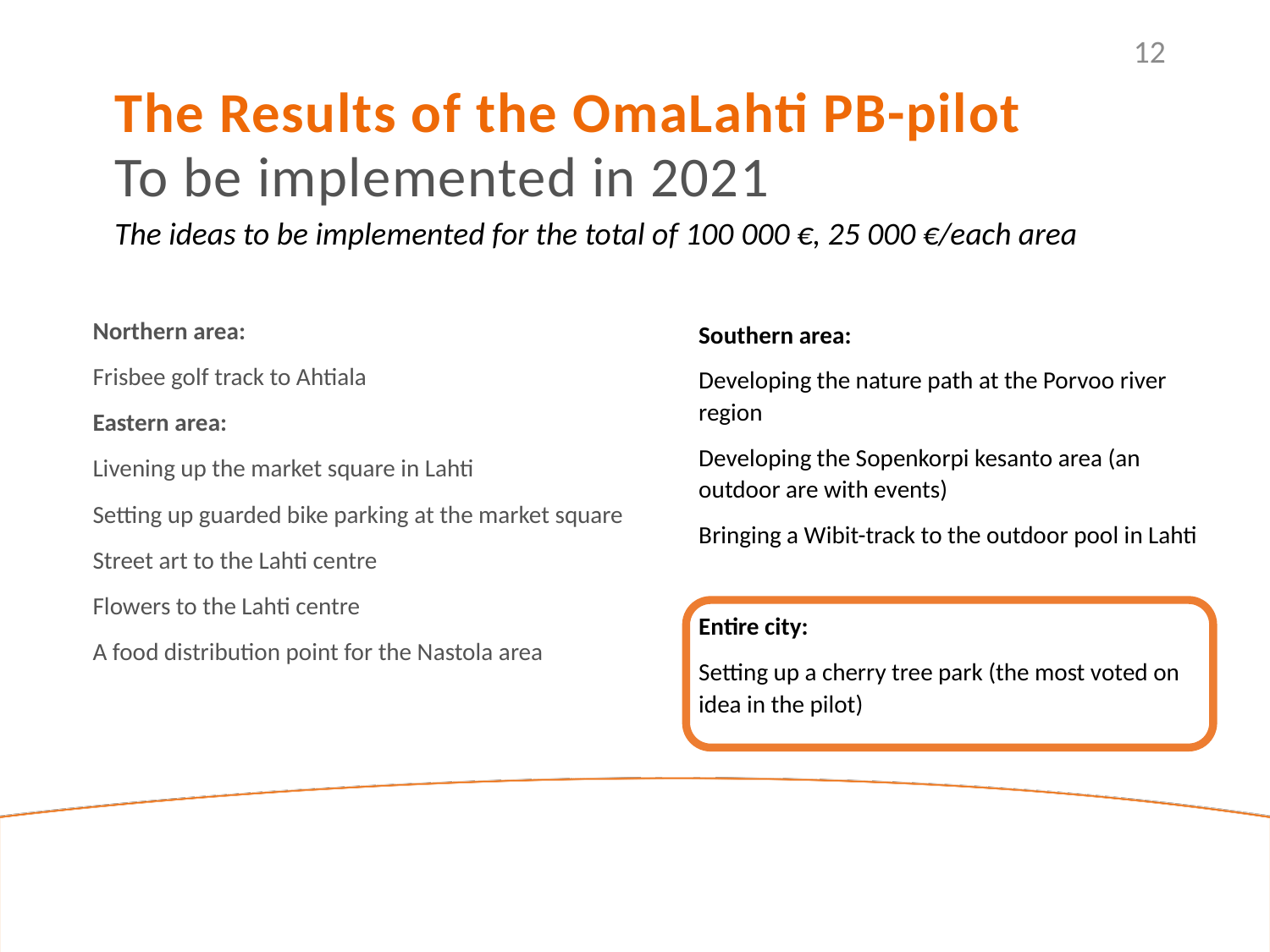

12

The Results of the OmaLahti PB-pilot
To be implemented in 2021
The ideas to be implemented for the total of 100 000 €, 25 000 €/each area
Northern area:
Frisbee golf track to Ahtiala
Eastern area:
Livening up the market square in Lahti
Setting up guarded bike parking at the market square
Street art to the Lahti centre
Flowers to the Lahti centre
A food distribution point for the Nastola area

Southern area:
Developing the nature path at the Porvoo river region
Developing the Sopenkorpi kesanto area (an outdoor are with events)
Bringing a Wibit-track to the outdoor pool in Lahti

Entire city:
Setting up a cherry tree park (the most voted on idea in the pilot)